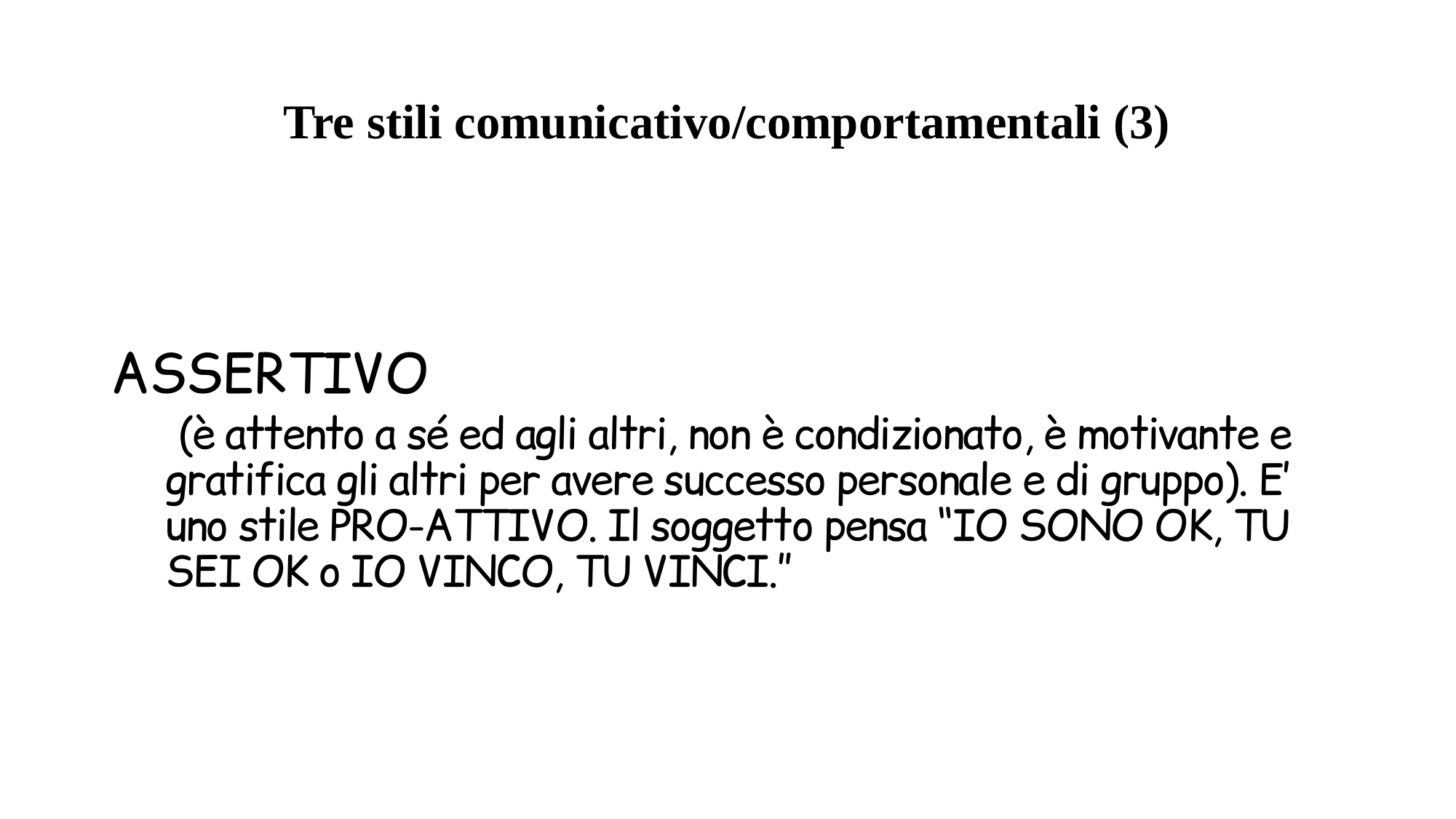

# Tre stili comunicativo/comportamentali (3)

ASSERTIVO
 (è attento a sé ed agli altri, non è condizionato, è motivante e gratifica gli altri per avere successo personale e di gruppo). E’ uno stile PRO-ATTIVO. Il soggetto pensa “IO SONO OK, TU SEI OK o IO VINCO, TU VINCI.”